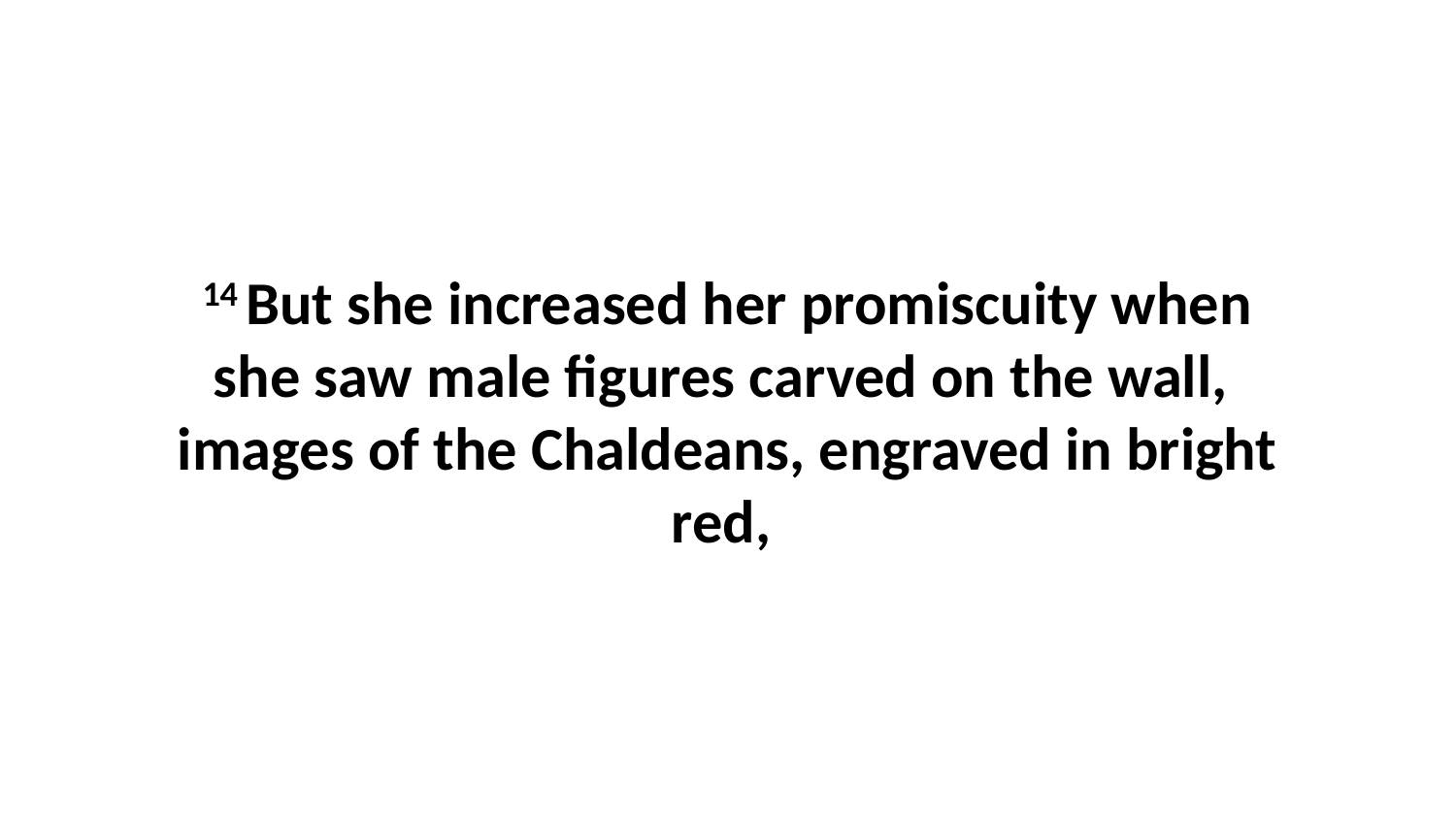

14 But she increased her promiscuity when she saw male figures carved on the wall,  images of the Chaldeans, engraved in bright red,